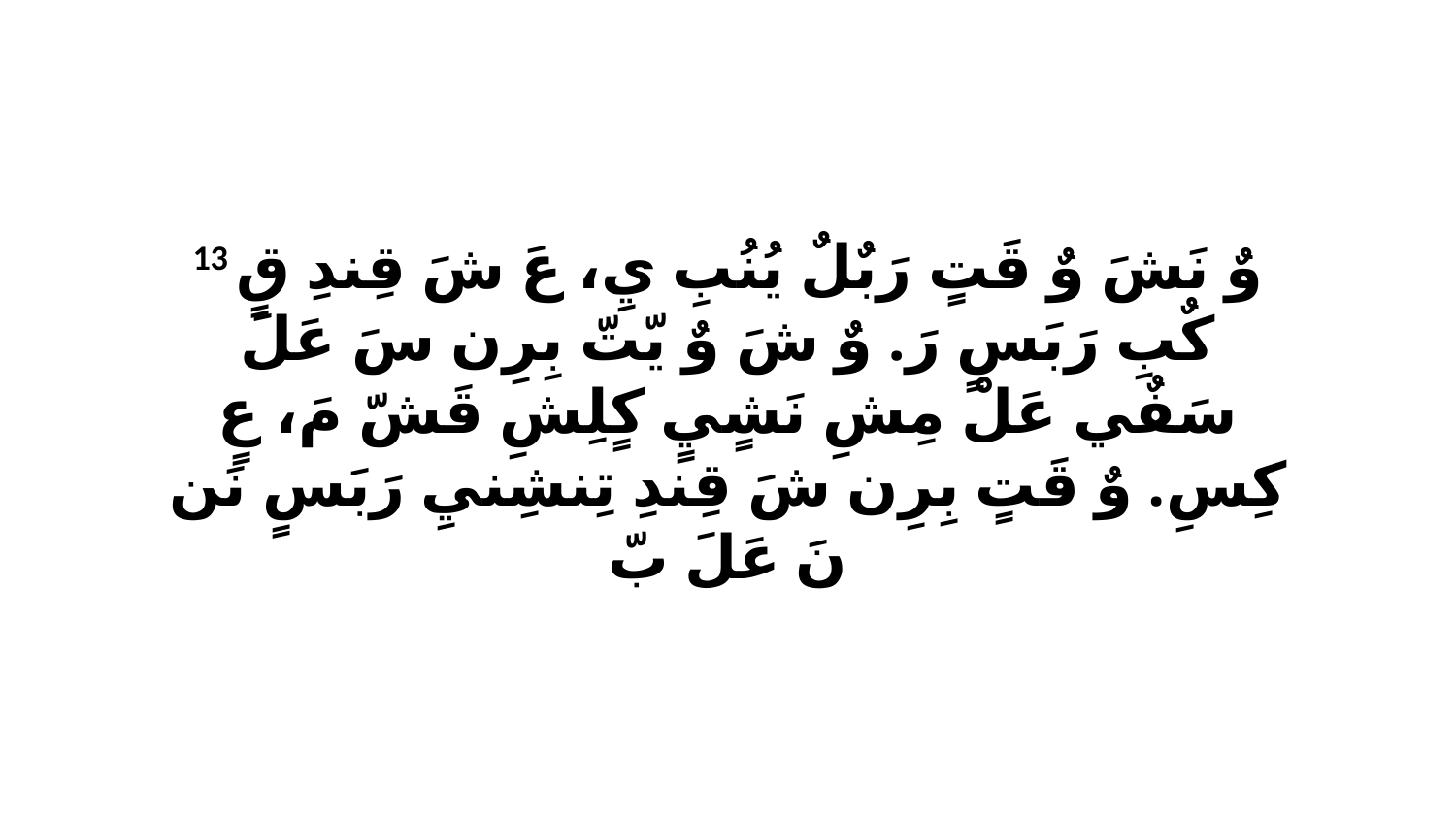

13 وٌ نَشَ وٌ قَتٍ رَبٌلٌ يُنُبِ يِ، عَ شَ قِندِ قٍ كٌبِ رَبَسٍ رَ. وٌ شَ وٌ يّتّ بِرِن سَ عَلَ سَفٌي عَلْ مِشِ نَشٍيٍ كٍلِشِ قَشّ مَ، عٍ كِسِ. وٌ قَتٍ بِرِن شَ قِندِ تِنشِنيِ رَبَسٍ نَن نَ عَلَ بّ